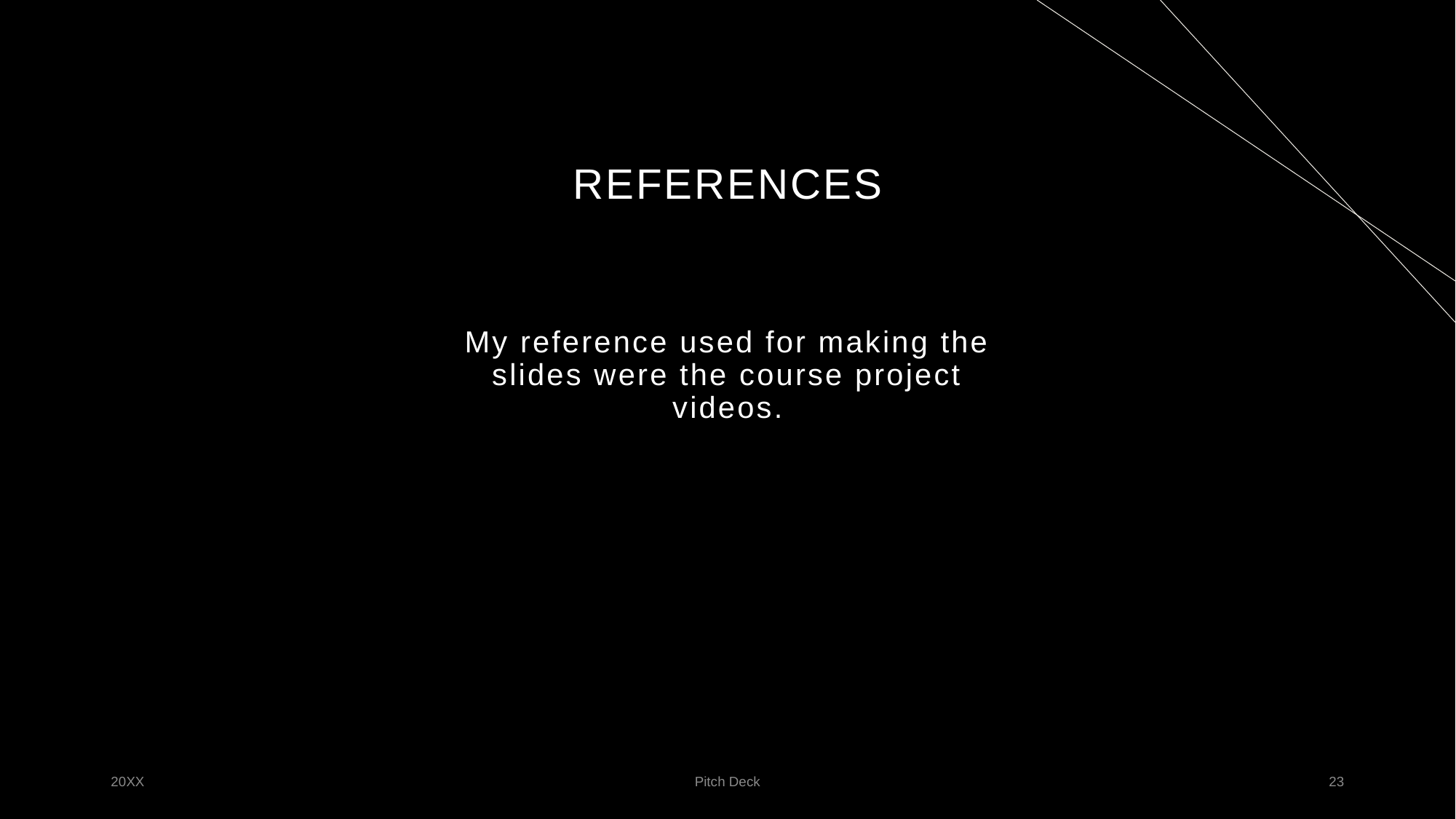

# references
My reference used for making the slides were the course project videos.
20XX
Pitch Deck
23